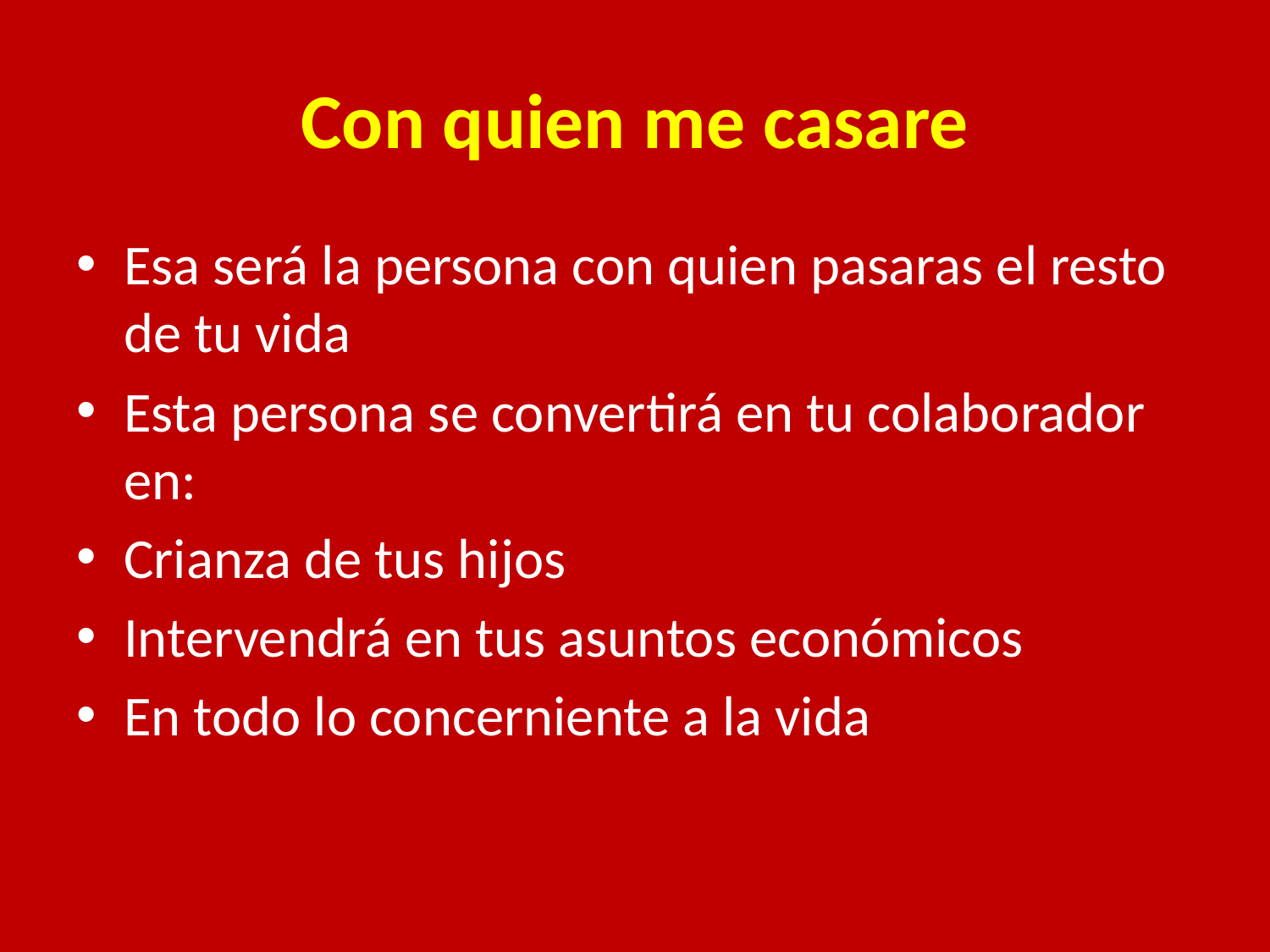

# Con quien me casare
Esa será la persona con quien pasaras el resto de tu vida
Esta persona se convertirá en tu colaborador en:
Crianza de tus hijos
Intervendrá en tus asuntos económicos
En todo lo concerniente a la vida